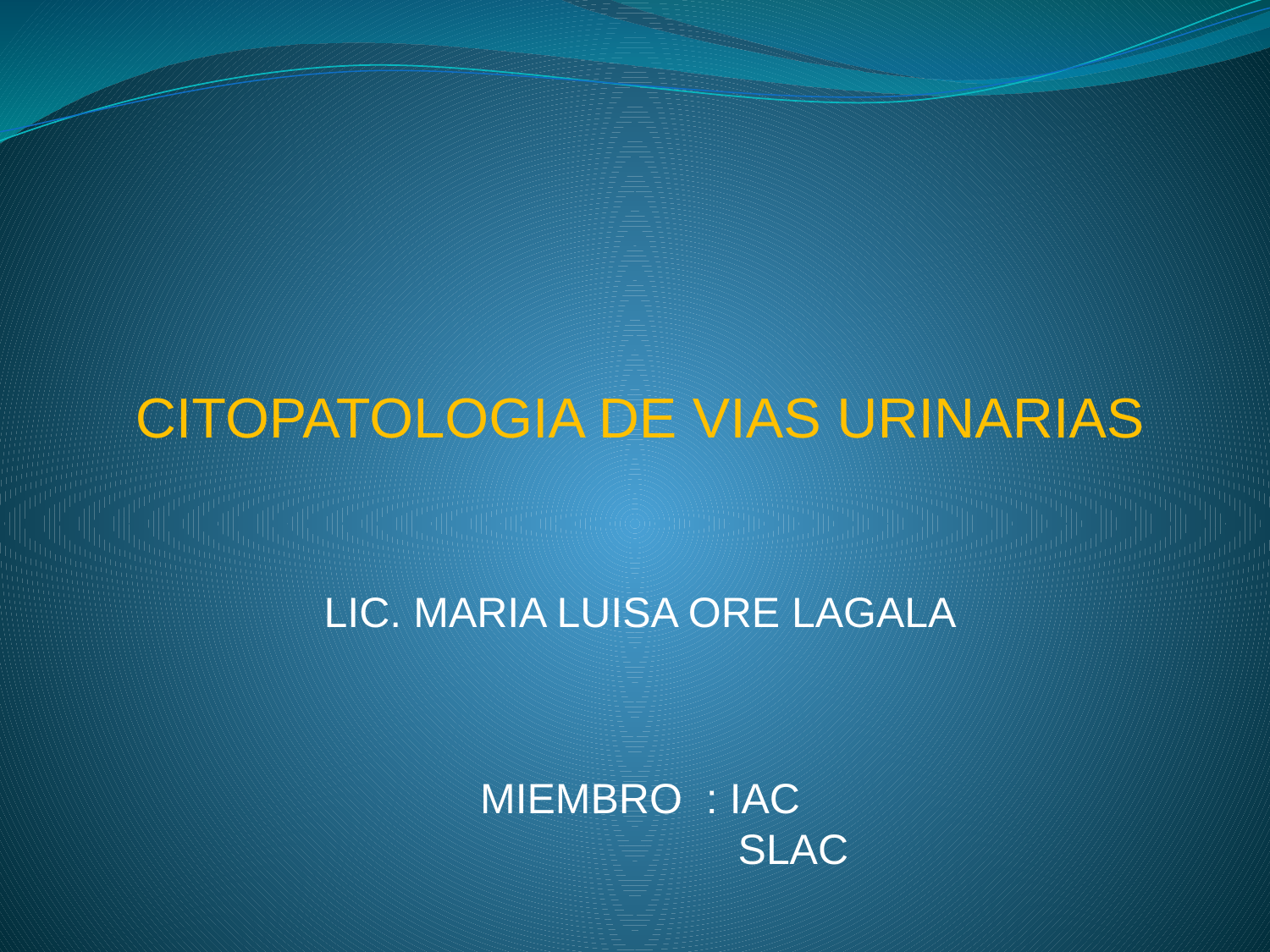

# CITOPATOLOGIA DE VIAS URINARIAS LIC. MARIA LUISA ORE LAGALA MIEMBRO  : IAC SLAC